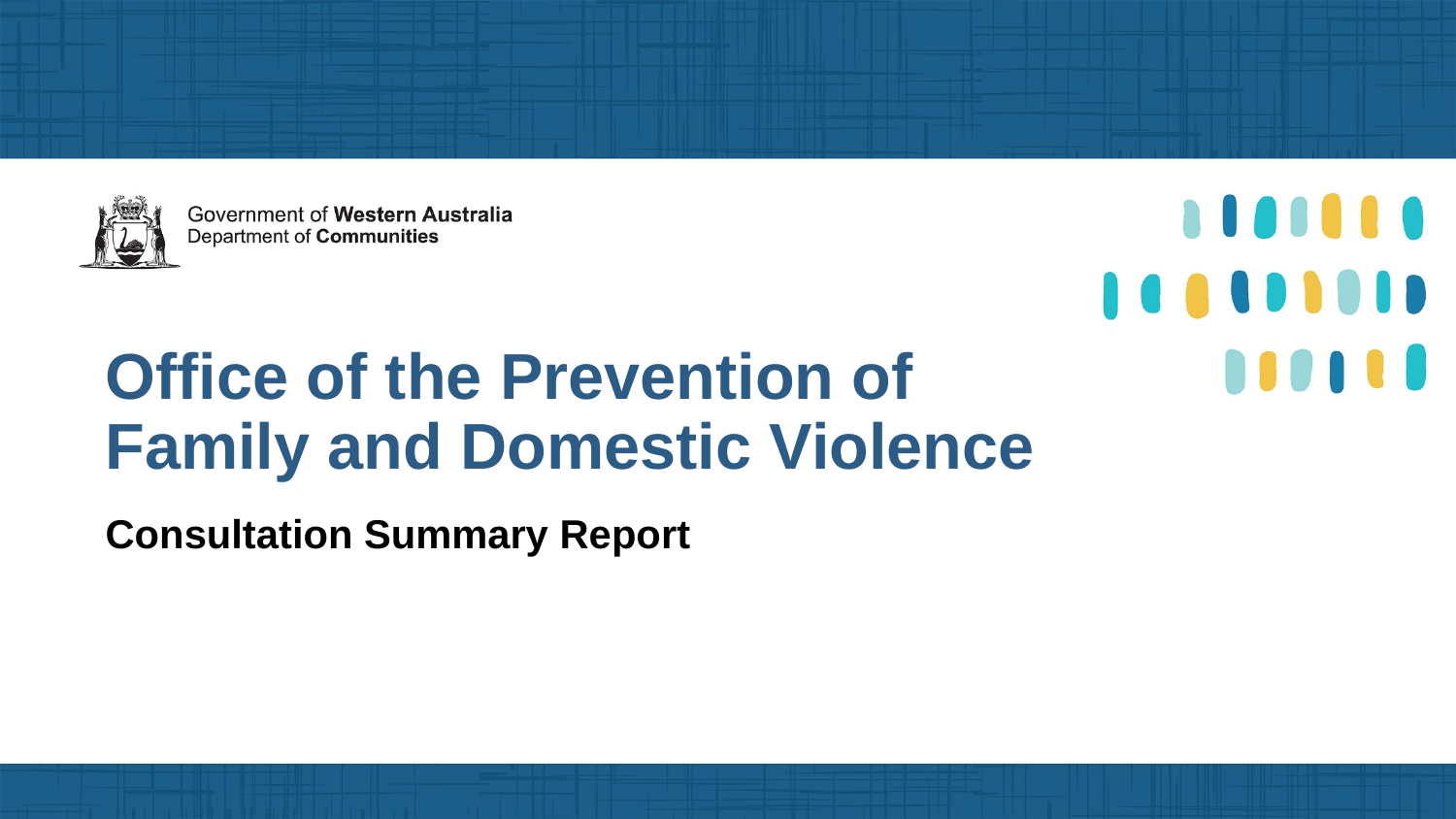

# Office of the Prevention of Family and Domestic Violence
Consultation Summary Report